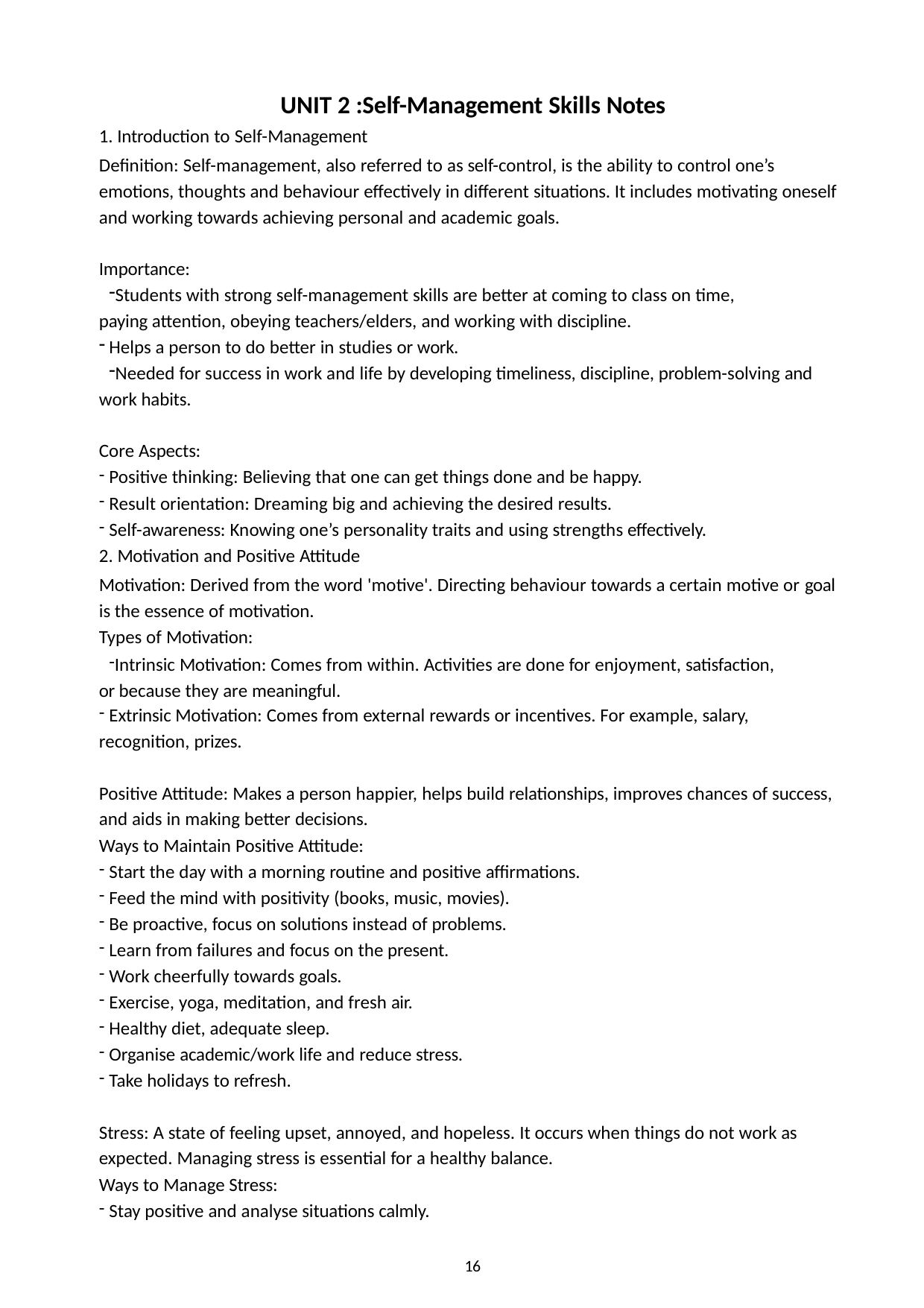

UNIT 2 :Self-Management Skills Notes
Introduction to Self-Management
Definition: Self-management, also referred to as self-control, is the ability to control one’s emotions, thoughts and behaviour effectively in different situations. It includes motivating oneself and working towards achieving personal and academic goals.

Importance:
Students with strong self-management skills are better at coming to class on time, paying attention, obeying teachers/elders, and working with discipline.
Helps a person to do better in studies or work.
Needed for success in work and life by developing timeliness, discipline, problem-solving and work habits.

Core Aspects:
Positive thinking: Believing that one can get things done and be happy.
Result orientation: Dreaming big and achieving the desired results.
Self-awareness: Knowing one’s personality traits and using strengths effectively.
2. Motivation and Positive Attitude
Motivation: Derived from the word 'motive'. Directing behaviour towards a certain motive or goal is the essence of motivation.
Types of Motivation:
Intrinsic Motivation: Comes from within. Activities are done for enjoyment, satisfaction, or because they are meaningful.
Extrinsic Motivation: Comes from external rewards or incentives. For example, salary,
recognition, prizes.

Positive Attitude: Makes a person happier, helps build relationships, improves chances of success, and aids in making better decisions.
Ways to Maintain Positive Attitude:
Start the day with a morning routine and positive affirmations.
Feed the mind with positivity (books, music, movies).
Be proactive, focus on solutions instead of problems.
Learn from failures and focus on the present.
Work cheerfully towards goals.
Exercise, yoga, meditation, and fresh air.
Healthy diet, adequate sleep.
Organise academic/work life and reduce stress.
Take holidays to refresh.

Stress: A state of feeling upset, annoyed, and hopeless. It occurs when things do not work as expected. Managing stress is essential for a healthy balance.
Ways to Manage Stress:
Stay positive and analyse situations calmly.
16